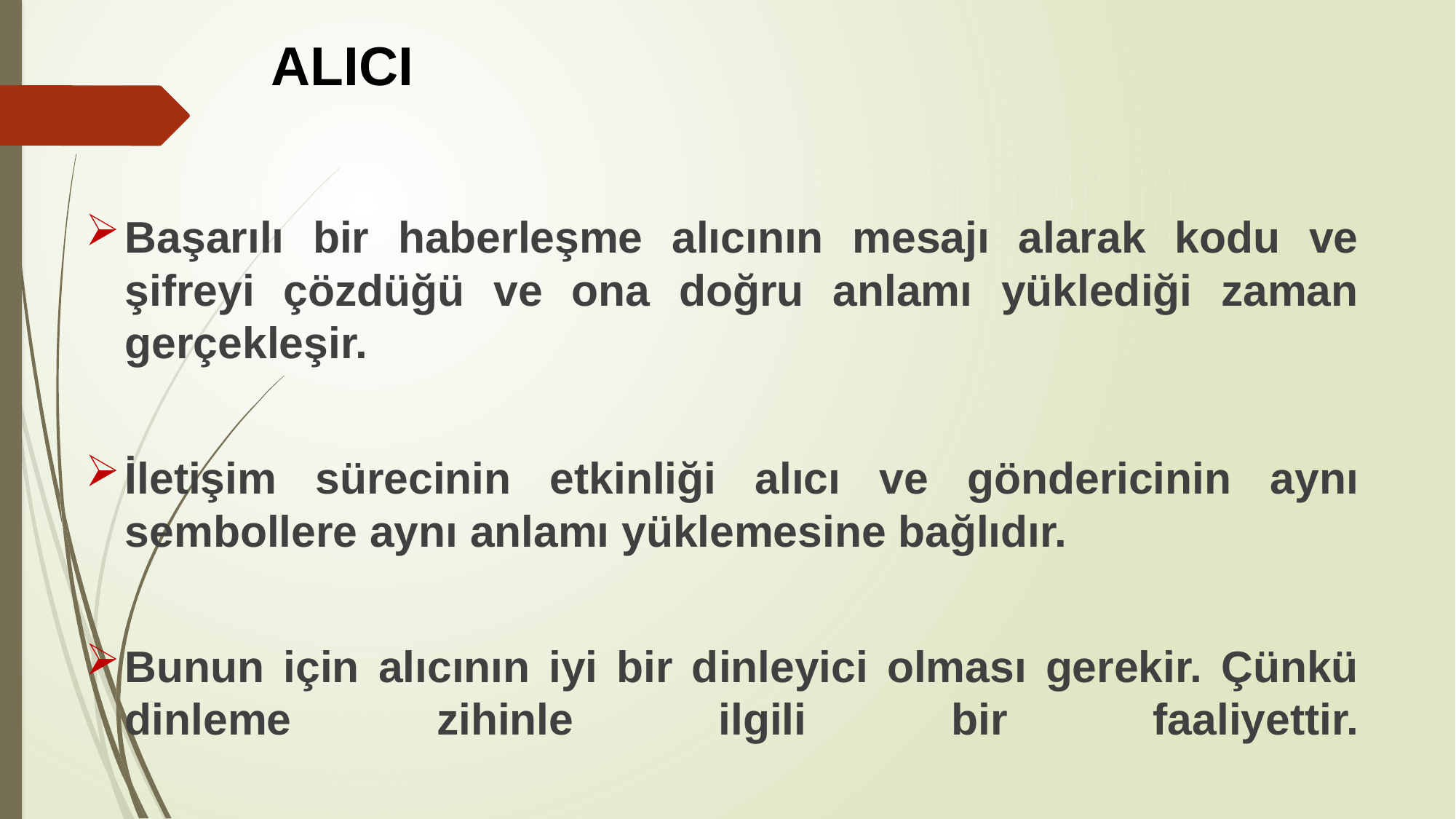

# ALICI
Başarılı bir haberleşme alıcının mesajı alarak kodu ve şifreyi çözdüğü ve ona doğru anlamı yüklediği zaman gerçekleşir.

İletişim sürecinin etkinliği alıcı ve göndericinin aynı sembollere aynı anlamı yüklemesine bağlıdır.

Bunun için alıcının iyi bir dinleyici olması gerekir. Çünkü dinleme zihinle ilgili bir faaliyettir.